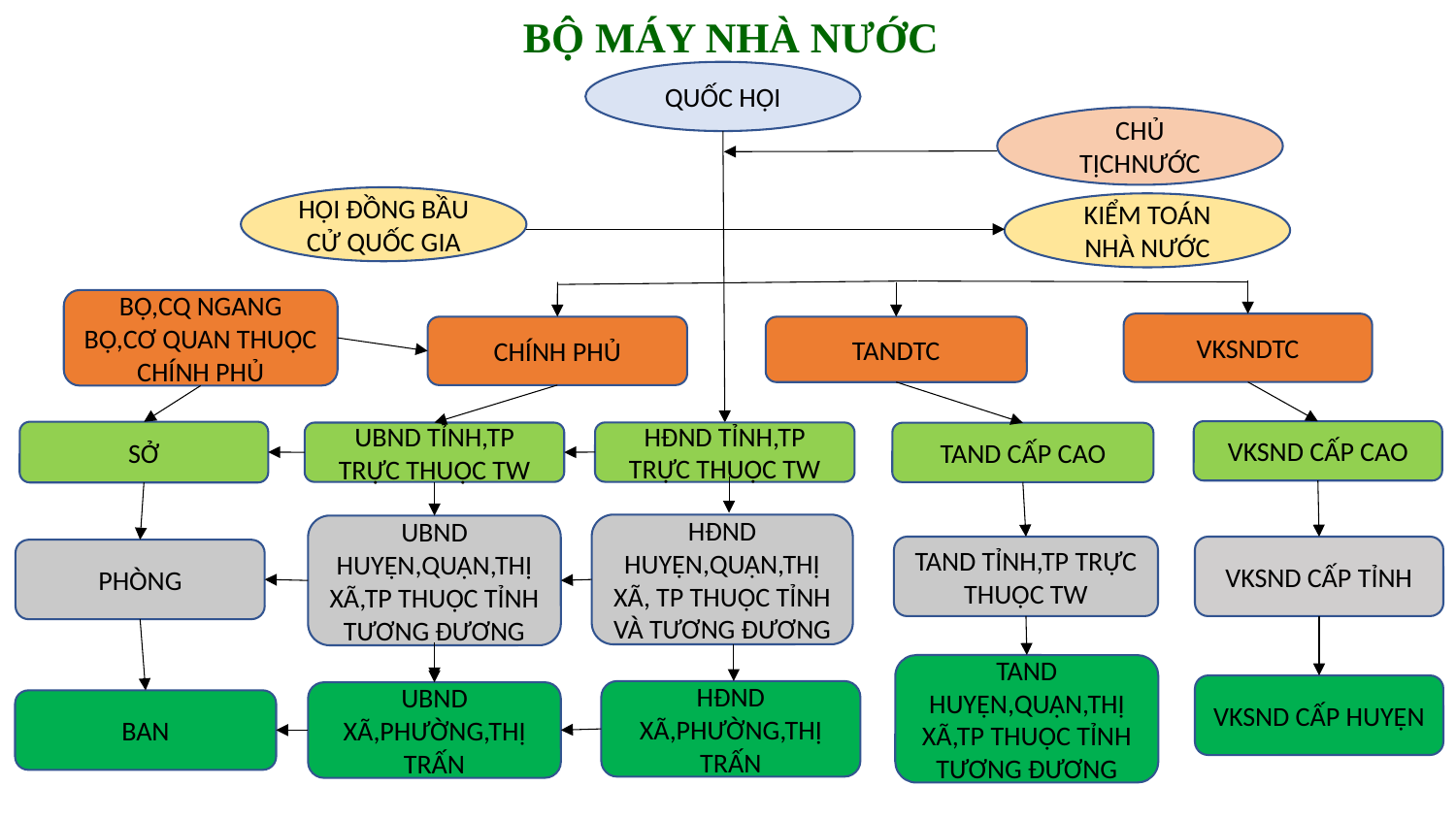

BỘ MÁY NHÀ NƯỚC
QUỐC HỘI
CHỦ TỊCHNƯỚC
HỘI ĐỒNG BẦU CỬ QUỐC GIA
KIỂM TOÁN NHÀ NƯỚC
BỘ,CQ NGANG BỘ,CƠ QUAN THUỘC CHÍNH PHỦ
VKSNDTC
TANDTC
CHÍNH PHỦ
VKSND CẤP CAO
SỞ
HĐND TỈNH,TP TRỰC THUỘC TW
UBND TỈNH,TP TRỰC THUỘC TW
TAND CẤP CAO
HĐND HUYỆN,QUẬN,THỊ XÃ, TP THUỘC TỈNH VÀ TƯƠNG ĐƯƠNG
UBND HUYỆN,QUẬN,THỊ XÃ,TP THUỘC TỈNH TƯƠNG ĐƯƠNG
TAND TỈNH,TP TRỰC THUỘC TW
VKSND CẤP TỈNH
PHÒNG
TAND HUYỆN,QUẬN,THỊ XÃ,TP THUỘC TỈNH TƯƠNG ĐƯƠNG
VKSND CẤP HUYỆN
HĐND XÃ,PHƯỜNG,THỊ TRẤN
UBND XÃ,PHƯỜNG,THỊ TRẤN
BAN